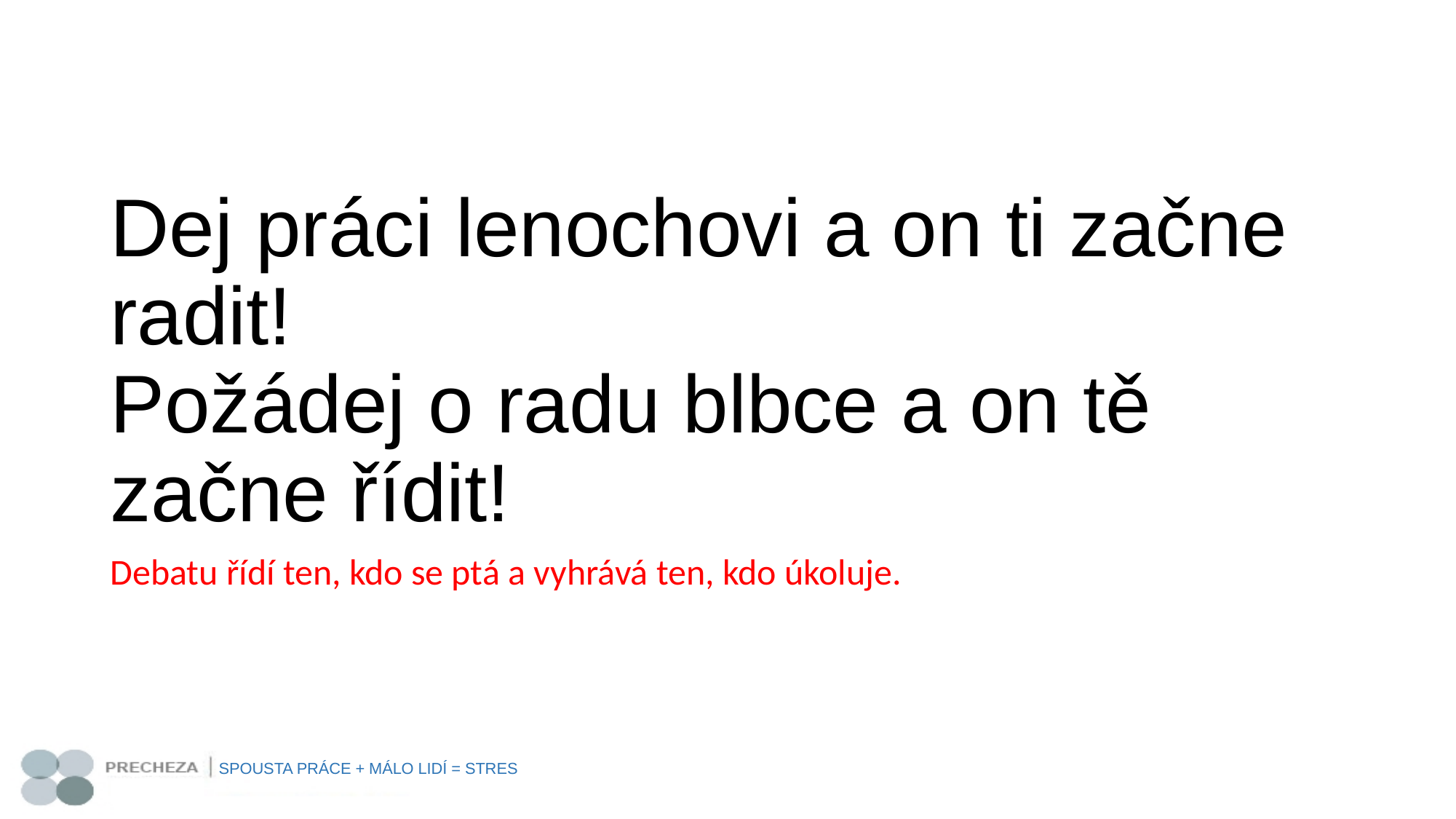

Dej práci lenochovi a on ti začne radit!
Požádej o radu blbce a on tě začne řídit!
Debatu řídí ten, kdo se ptá a vyhrává ten, kdo úkoluje.
SPOUSTA PRÁCE + MÁLO LIDÍ = STRES